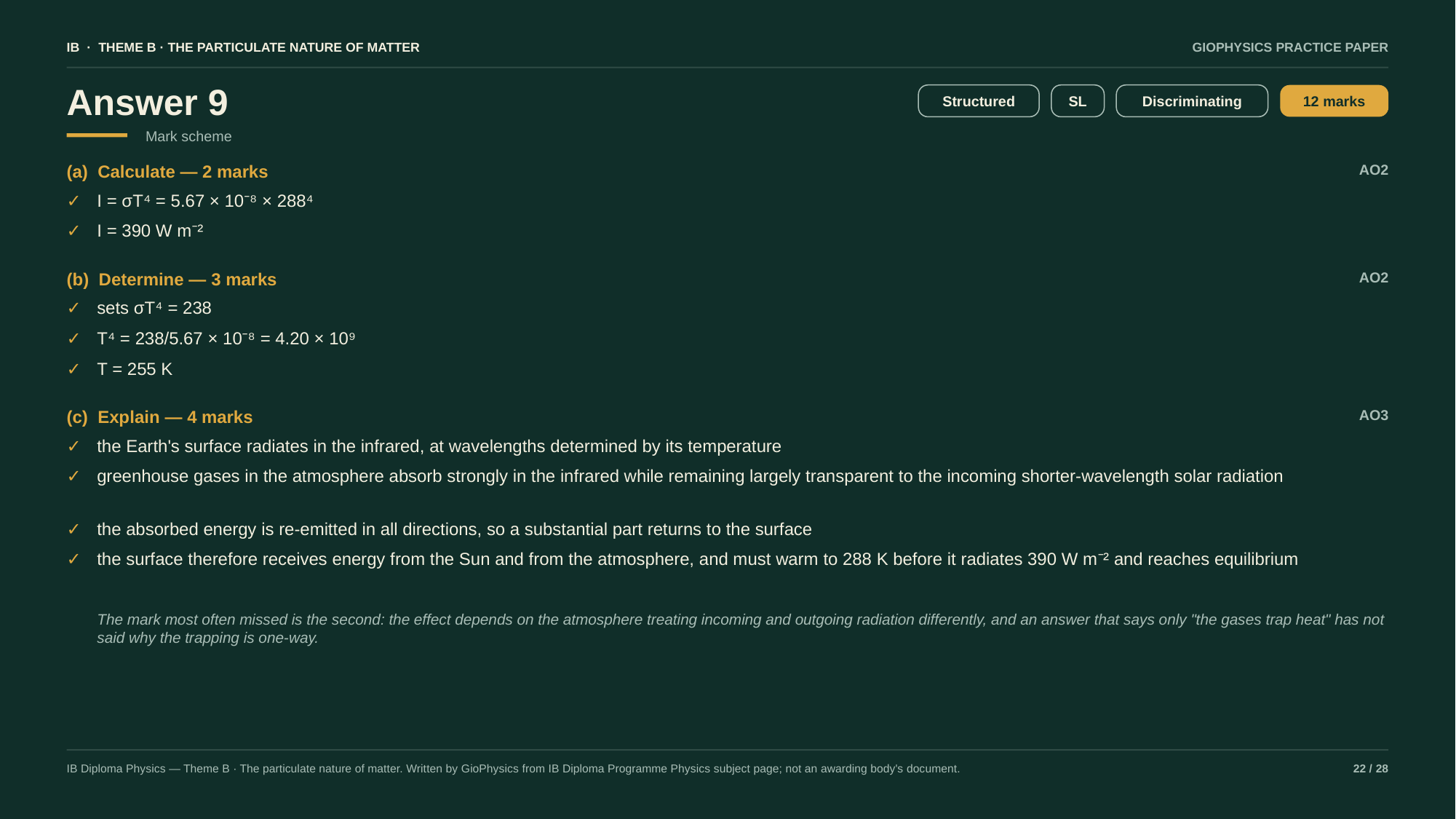

IB  ·  THEME B · THE PARTICULATE NATURE OF MATTER
GIOPHYSICS PRACTICE PAPER

Answer 9

Structured

SL

Discriminating

12 marks
Mark scheme

(a)  Calculate — 2 marks
AO2
✓
I = σT⁴ = 5.67 × 10⁻⁸ × 288⁴
✓
I = 390 W m⁻²
(b)  Determine — 3 marks
AO2
✓
sets σT⁴ = 238
✓
T⁴ = 238/5.67 × 10⁻⁸ = 4.20 × 10⁹
✓
T = 255 K
(c)  Explain — 4 marks
AO3
✓
the Earth's surface radiates in the infrared, at wavelengths determined by its temperature
✓
greenhouse gases in the atmosphere absorb strongly in the infrared while remaining largely transparent to the incoming shorter-wavelength solar radiation
✓
the absorbed energy is re-emitted in all directions, so a substantial part returns to the surface
✓
the surface therefore receives energy from the Sun and from the atmosphere, and must warm to 288 K before it radiates 390 W m⁻² and reaches equilibrium
The mark most often missed is the second: the effect depends on the atmosphere treating incoming and outgoing radiation differently, and an answer that says only "the gases trap heat" has not said why the trapping is one-way.

IB Diploma Physics — Theme B · The particulate nature of matter. Written by GioPhysics from IB Diploma Programme Physics subject page; not an awarding body's document.
22 / 28